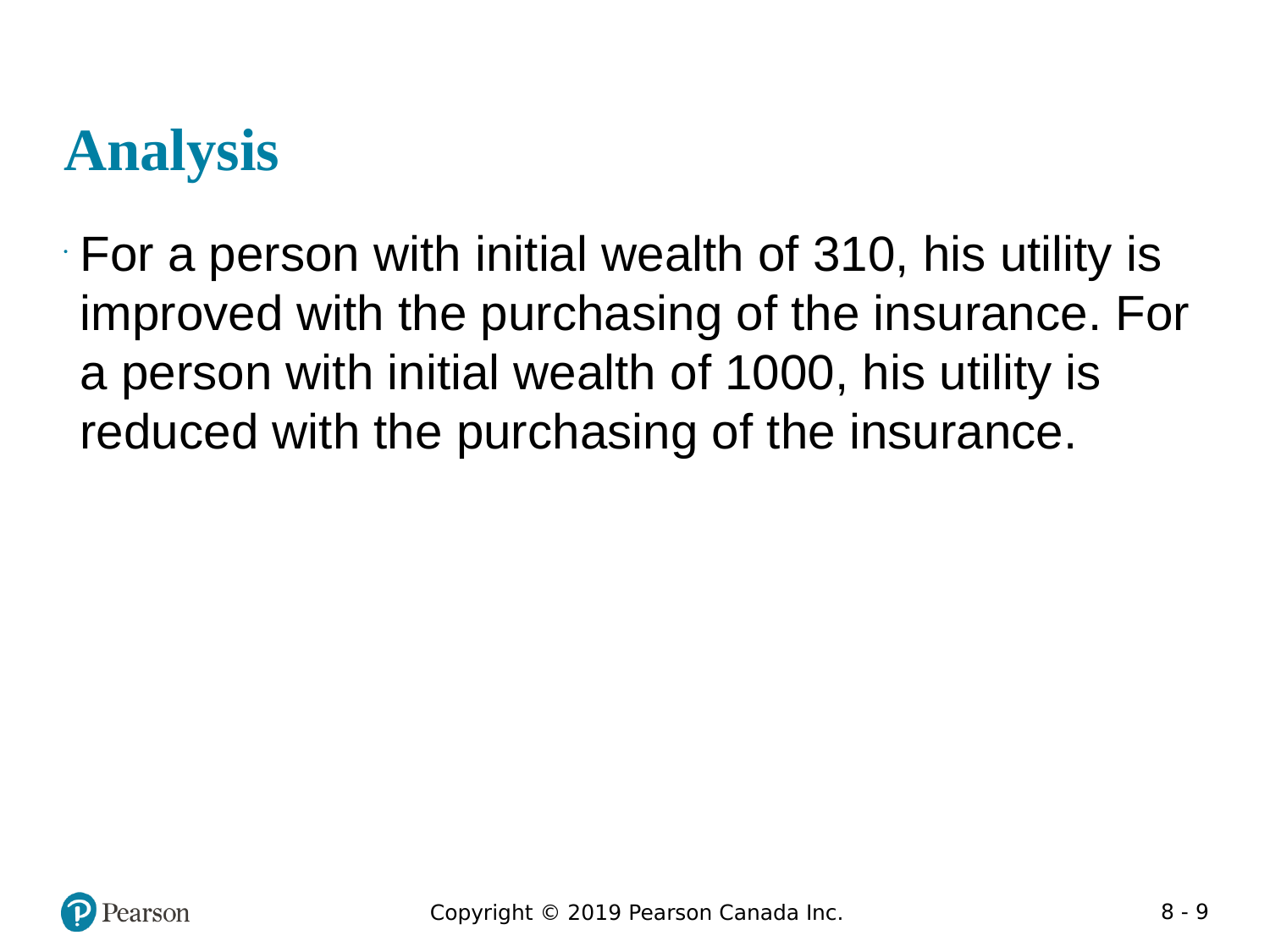

# Analysis
For a person with initial wealth of 310, his utility is improved with the purchasing of the insurance. For a person with initial wealth of 1000, his utility is reduced with the purchasing of the insurance.